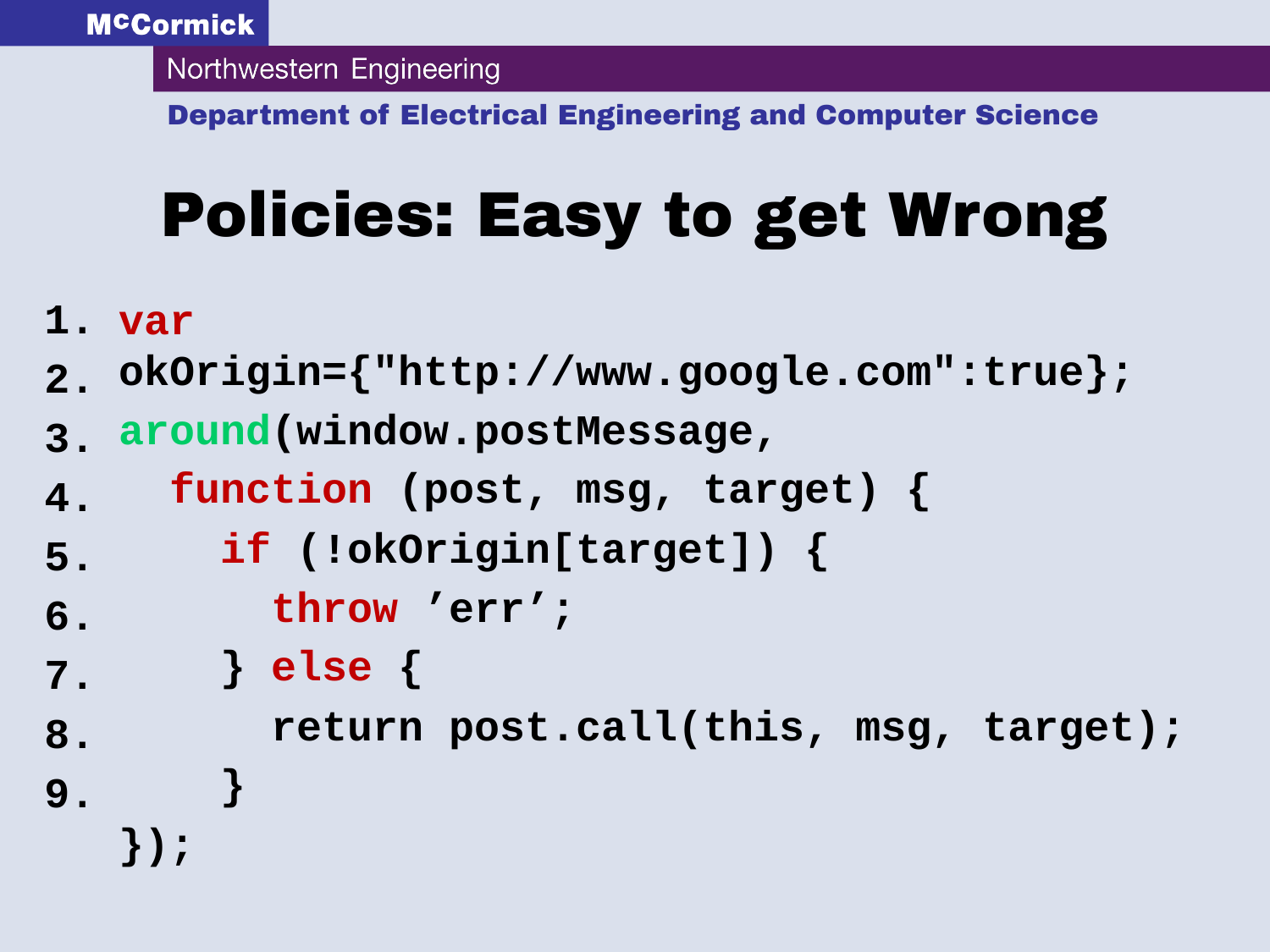

# Policies: Easy to get Wrong
1.
2.
3.
4.
5.
6.
7.
8.
9.

var okOrigin={"http://www.google.com":true};
around(window.postMessage,
  function (post, msg, target) {
    if (!okOrigin[target]) {
      throw ’err’;
    } else {
      return post.call(this, msg, target);
    }
});